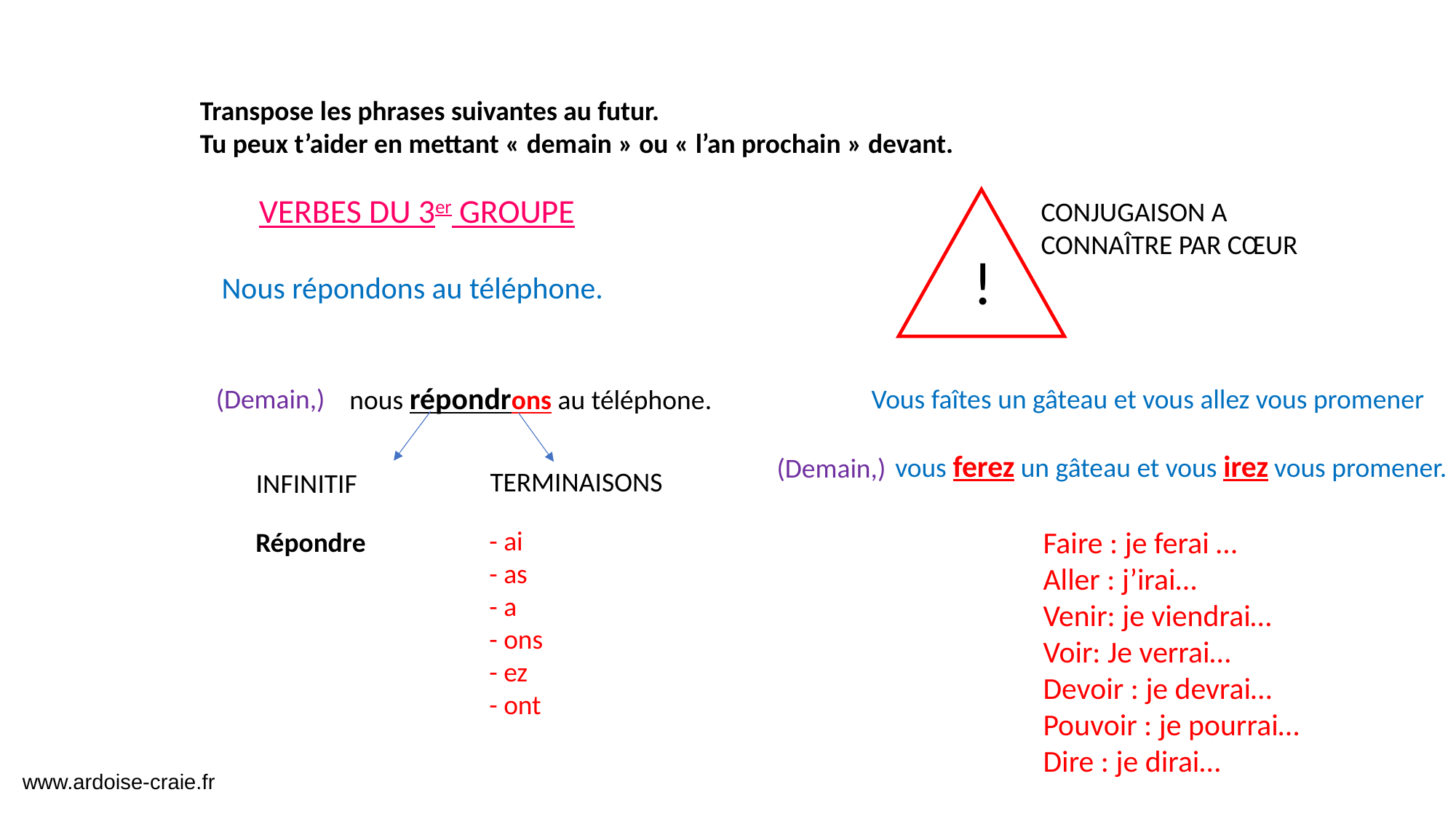

Transpose les phrases suivantes au futur.
Tu peux t’aider en mettant « demain » ou « l’an prochain » devant.
VERBES DU 3er GROUPE

!
CONJUGAISON A
CONNAÎTRE PAR CŒUR
Nous répondons au téléphone.
nous répondrons au téléphone.
(Demain,)
Vous faîtes un gâteau et vous allez vous promener
vous ferez un gâteau et vous irez vous promener.
(Demain,)
TERMINAISONS
INFINITIF
- ai
- as
- a
- ons
- ez
- ont
Faire : je ferai …
Aller : j’irai…
Venir: je viendrai…
Voir: Je verrai…
Devoir : je devrai…
Pouvoir : je pourrai…
Dire : je dirai…
Répondre
www.ardoise-craie.fr